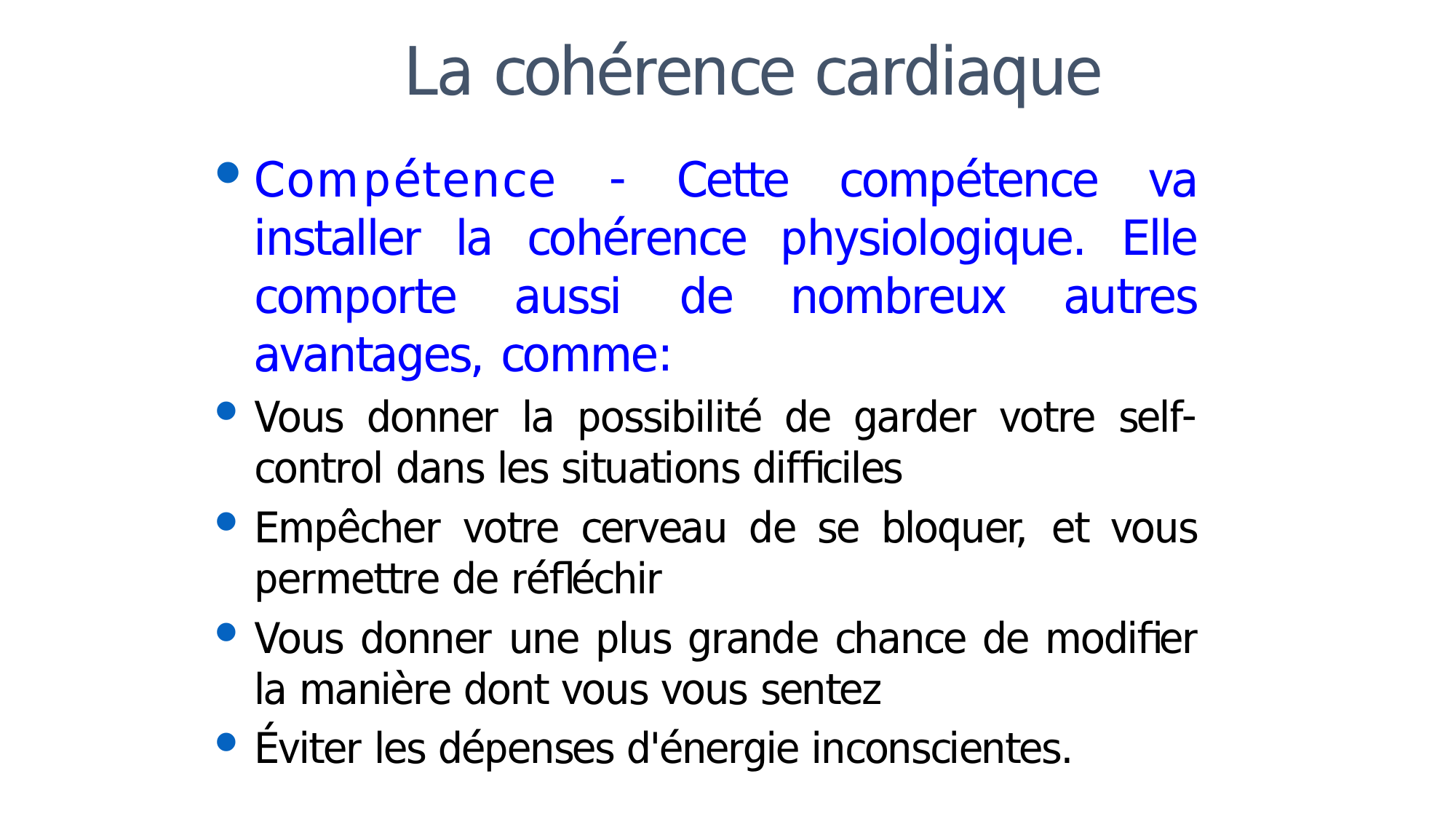

La cohérence cardiaque
Compétence - Cette compétence va installer la cohérence physiologique. Elle comporte aussi de nombreux autres avantages, comme:
Vous donner la possibilité de garder votre self-control dans les situations difficiles
Empêcher votre cerveau de se bloquer, et vous permettre de réfléchir
Vous donner une plus grande chance de modifier la manière dont vous vous sentez
Éviter les dépenses d'énergie inconscientes.